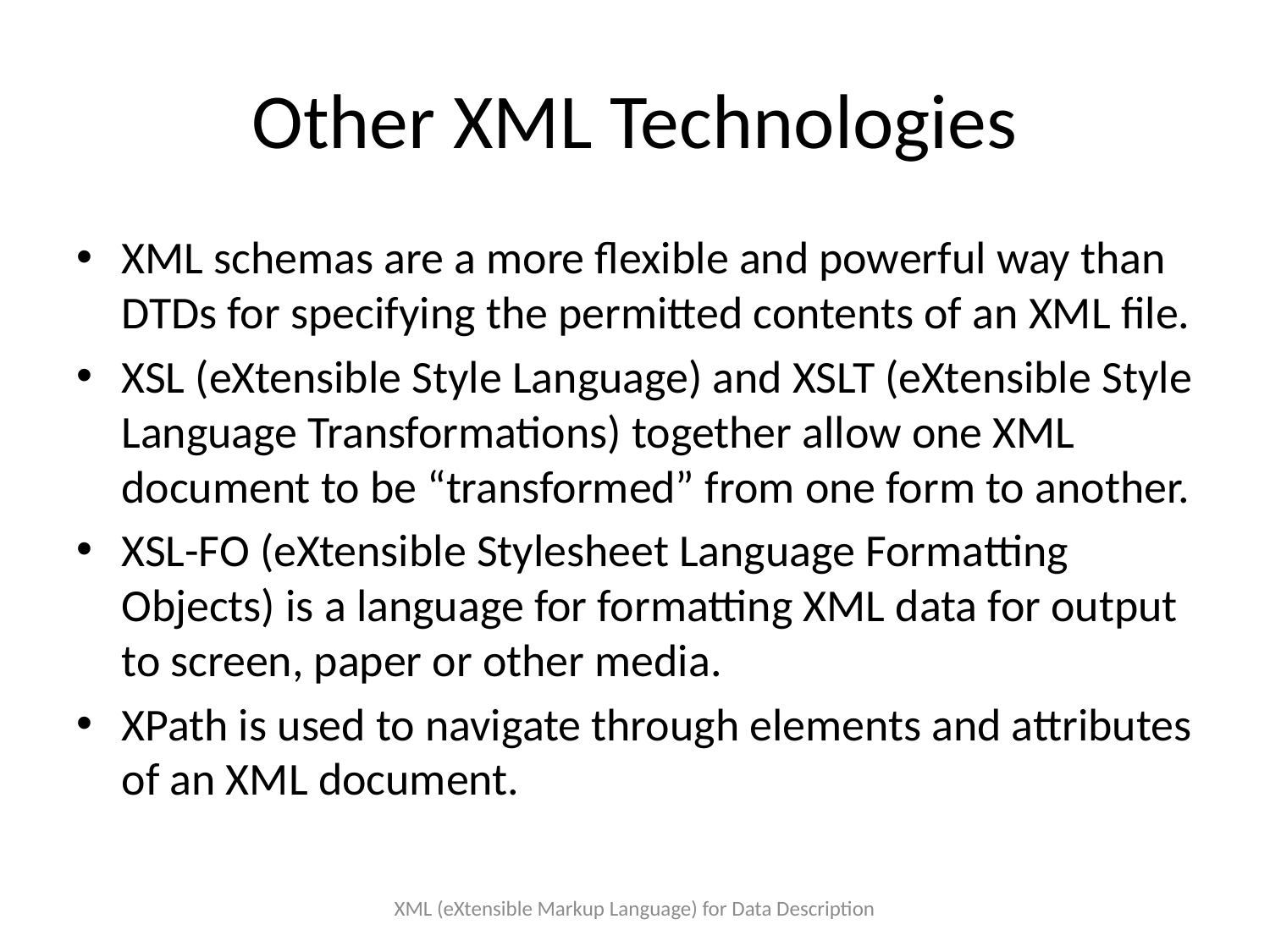

# Other XML Technologies
XML schemas are a more flexible and powerful way than DTDs for specifying the permitted contents of an XML file.
XSL (eXtensible Style Language) and XSLT (eXtensible Style Language Transformations) together allow one XML document to be “transformed” from one form to another.
XSL-FO (eXtensible Stylesheet Language Formatting Objects) is a language for formatting XML data for output to screen, paper or other media.
XPath is used to navigate through elements and attributes of an XML document.
XML (eXtensible Markup Language) for Data Description